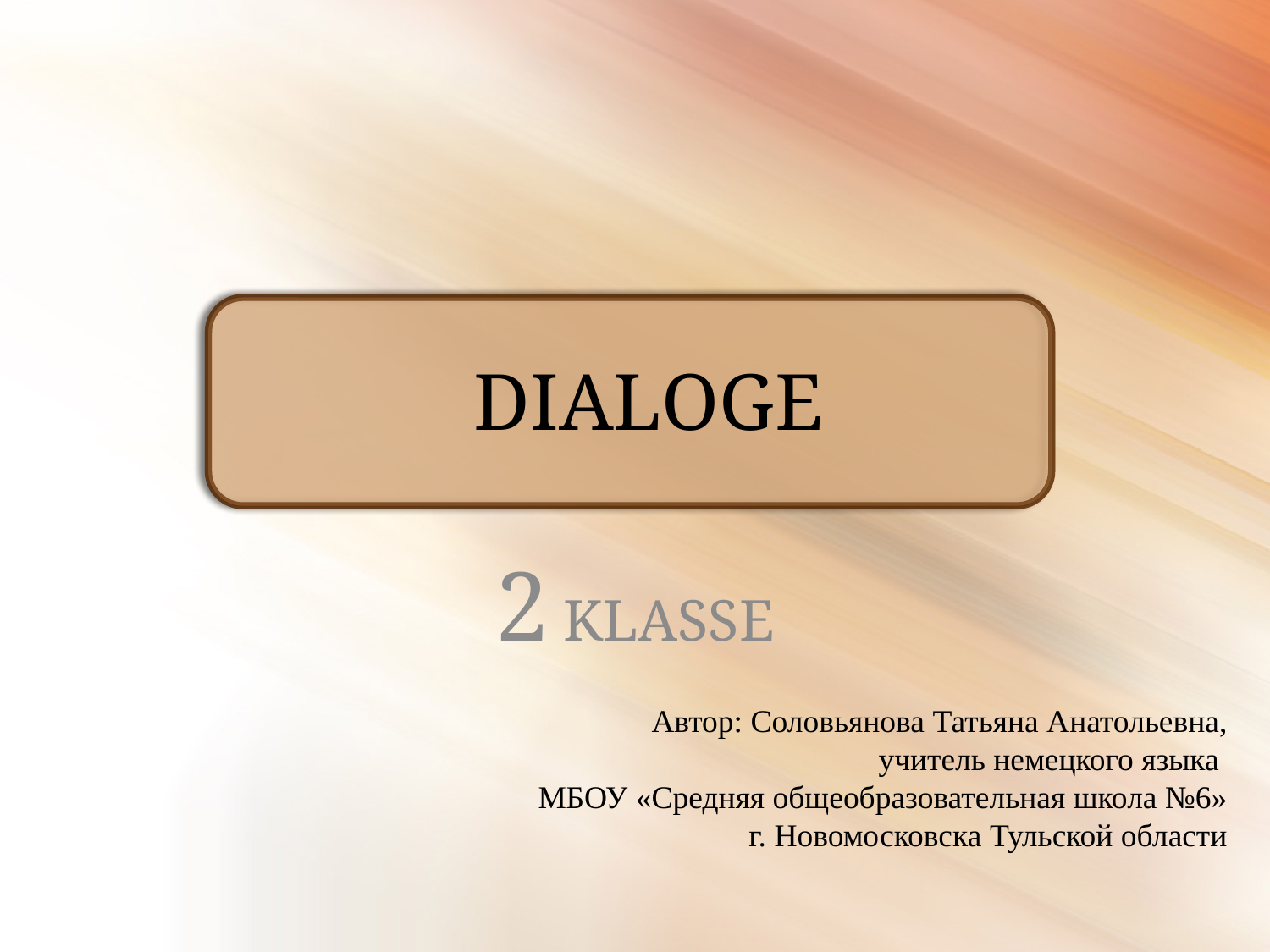

# DIALOGE

2 KLASSE
Автор: Соловьянова Татьяна Анатольевна,
учитель немецкого языка
МБОУ «Средняя общеобразовательная школа №6»
 г. Новомосковска Тульской области